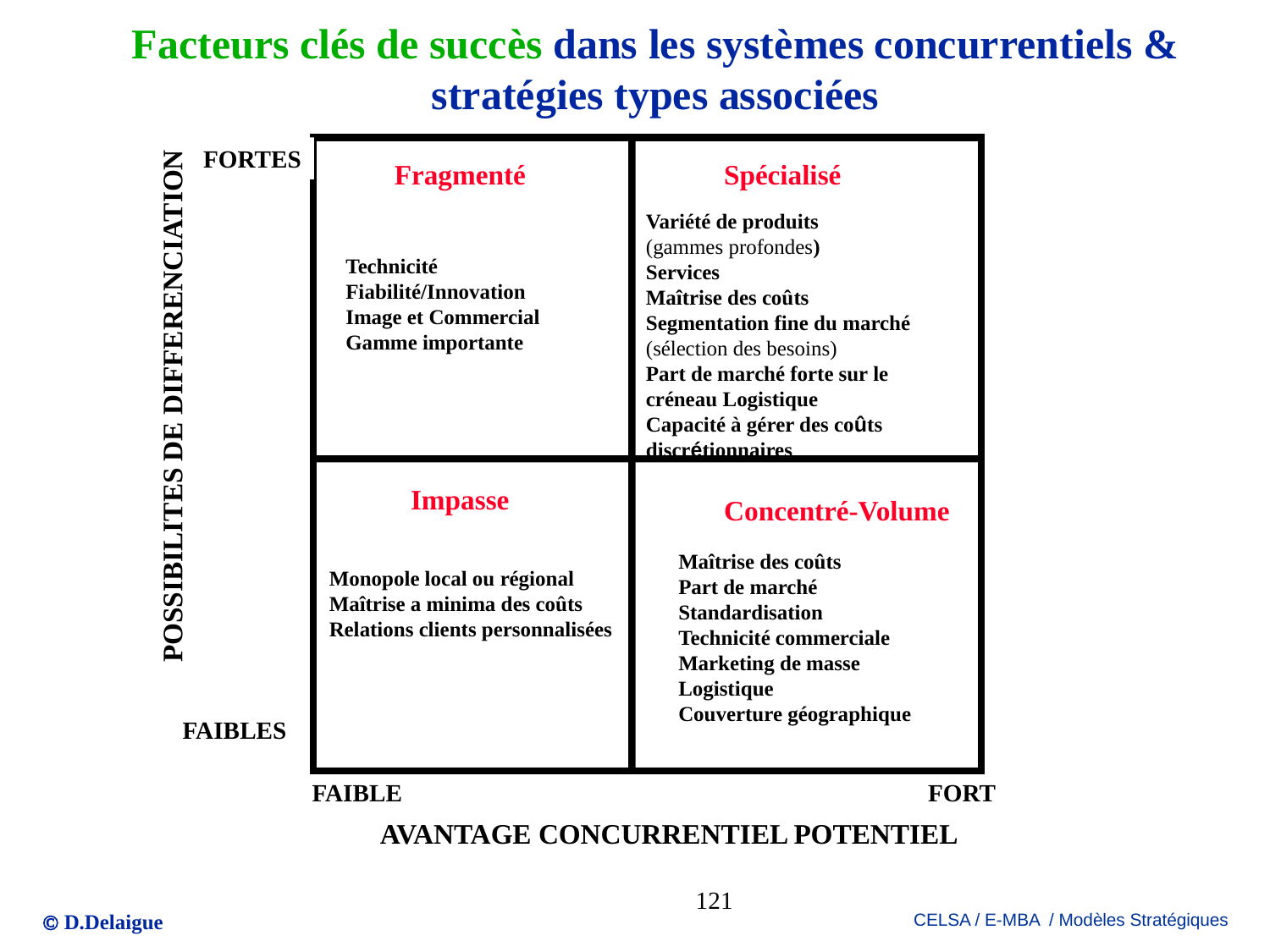

Facteurs clés de succès dans les systèmes concurrentiels & stratégies types associées
FORTES

Fragmenté
Spécialisé
POSSIBILITES DE DIFFERENCIATION

Impasse
Concentré-Volume
FAIBLES
FORT
FAIBLE
AVANTAGE CONCURRENTIEL POTENTIEL
Variété de produits
(gammes profondes)
Services
Maîtrise des coûts
Segmentation fine du marché (sélection des besoins)
Part de marché forte sur le créneau Logistique
Capacité à gérer des coûts discrétionnaires
Technicité
Fiabilité/Innovation
Image et Commercial
Gamme importante
Maîtrise des coûts
Part de marché
Standardisation
Technicité commerciale
Marketing de masse
Logistique
Couverture géographique
Monopole local ou régional
Maîtrise a minima des coûts
Relations clients personnalisées
121